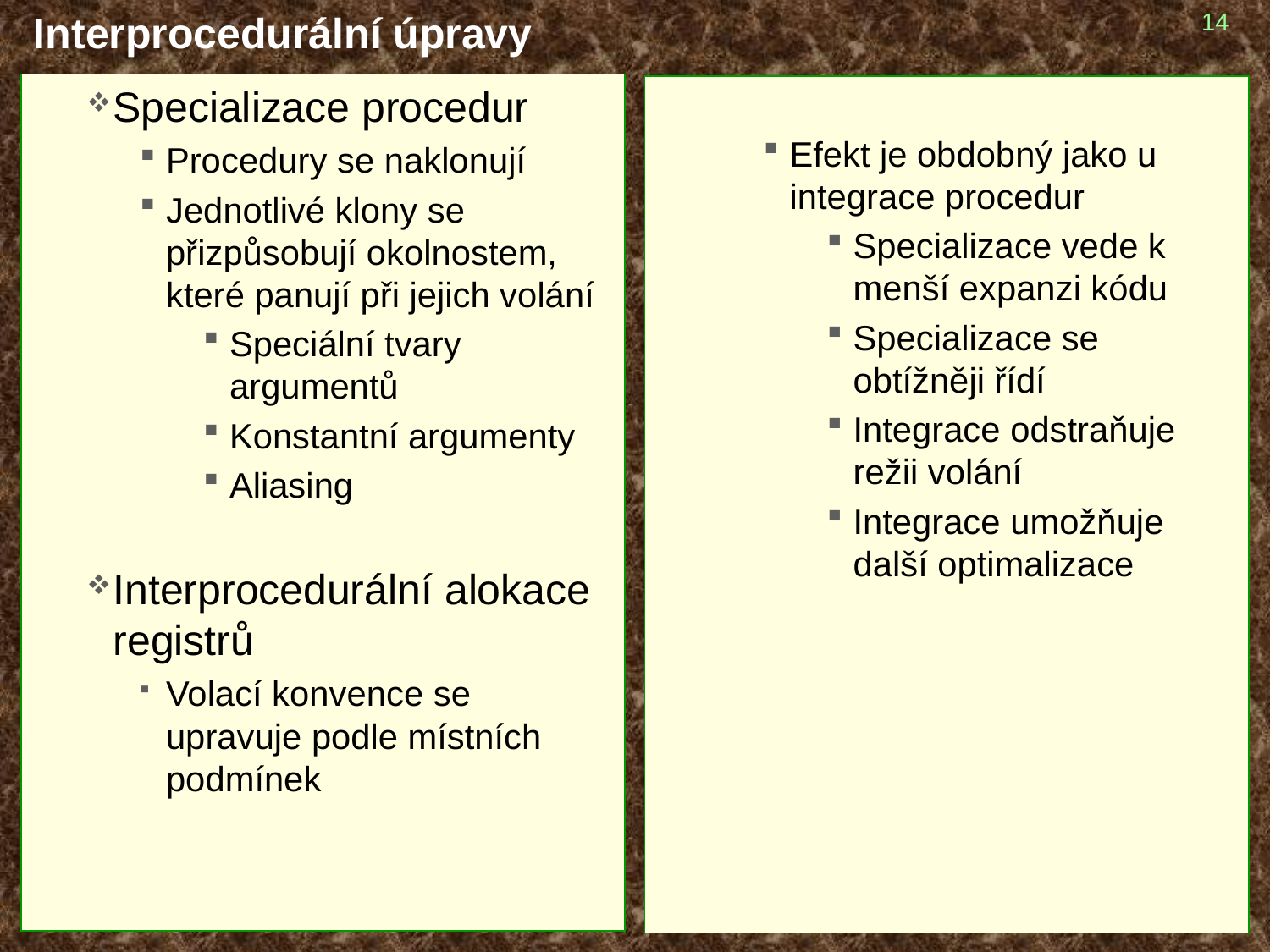

# Interprocedurální úpravy
14
Specializace procedur
Procedury se naklonují
Jednotlivé klony se přizpůsobují okolnostem, které panují při jejich volání
Speciální tvary argumentů
Konstantní argumenty
Aliasing

Interprocedurální alokace registrů
Volací konvence se upravuje podle místních podmínek

Efekt je obdobný jako u integrace procedur
Specializace vede k menší expanzi kódu
Specializace se obtížněji řídí
Integrace odstraňuje režii volání
Integrace umožňuje další optimalizace